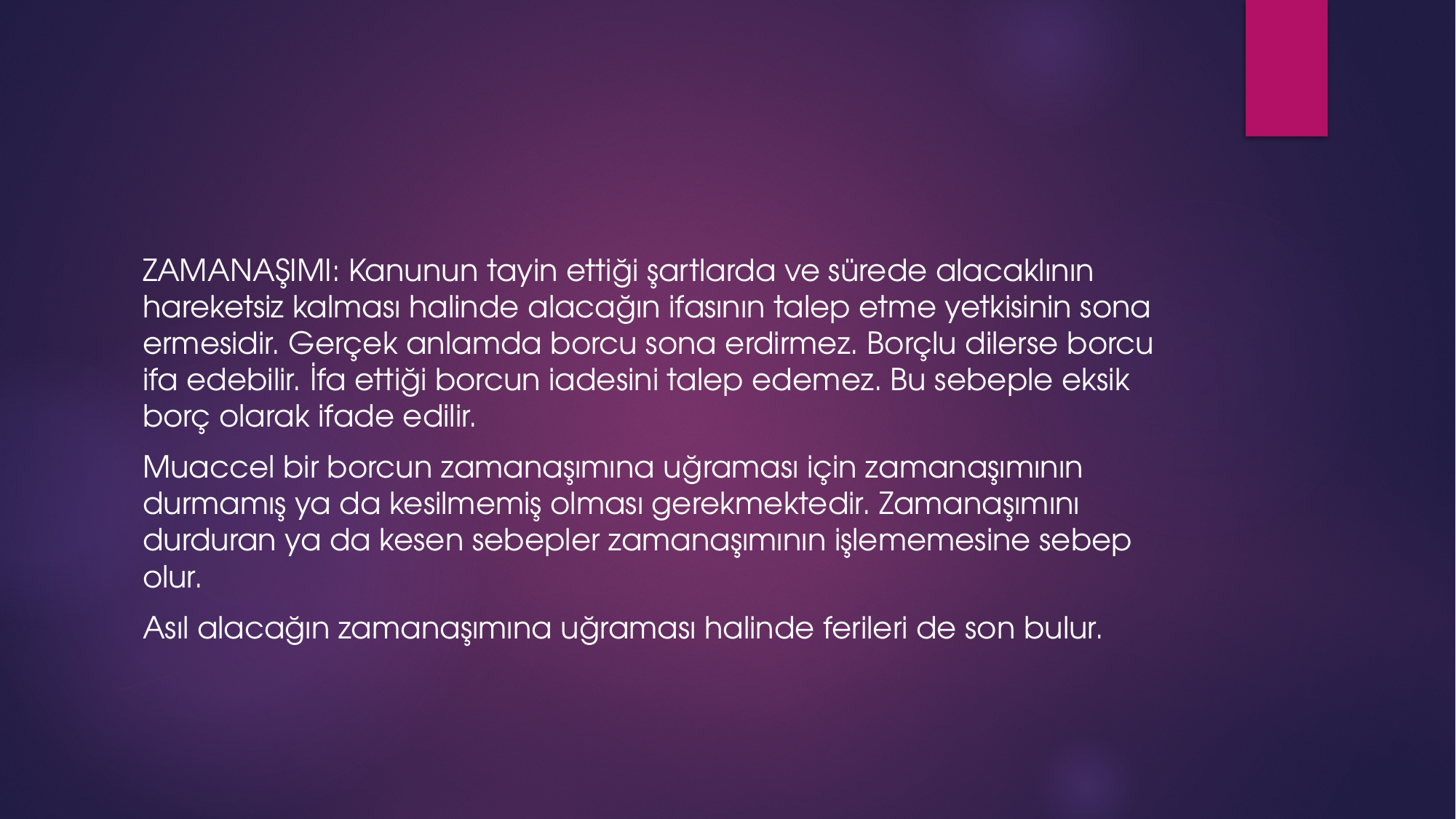

#
ZAMANAŞIMI: Kanunun tayin ettiği şartlarda ve sürede alacaklının hareketsiz kalması halinde alacağın ifasının talep etme yetkisinin sona ermesidir. Gerçek anlamda borcu sona erdirmez. Borçlu dilerse borcu ifa edebilir. İfa ettiği borcun iadesini talep edemez. Bu sebeple eksik borç olarak ifade edilir.
Muaccel bir borcun zamanaşımına uğraması için zamanaşımının durmamış ya da kesilmemiş olması gerekmektedir. Zamanaşımını durduran ya da kesen sebepler zamanaşımının işlememesine sebep olur.
Asıl alacağın zamanaşımına uğraması halinde ferileri de son bulur.